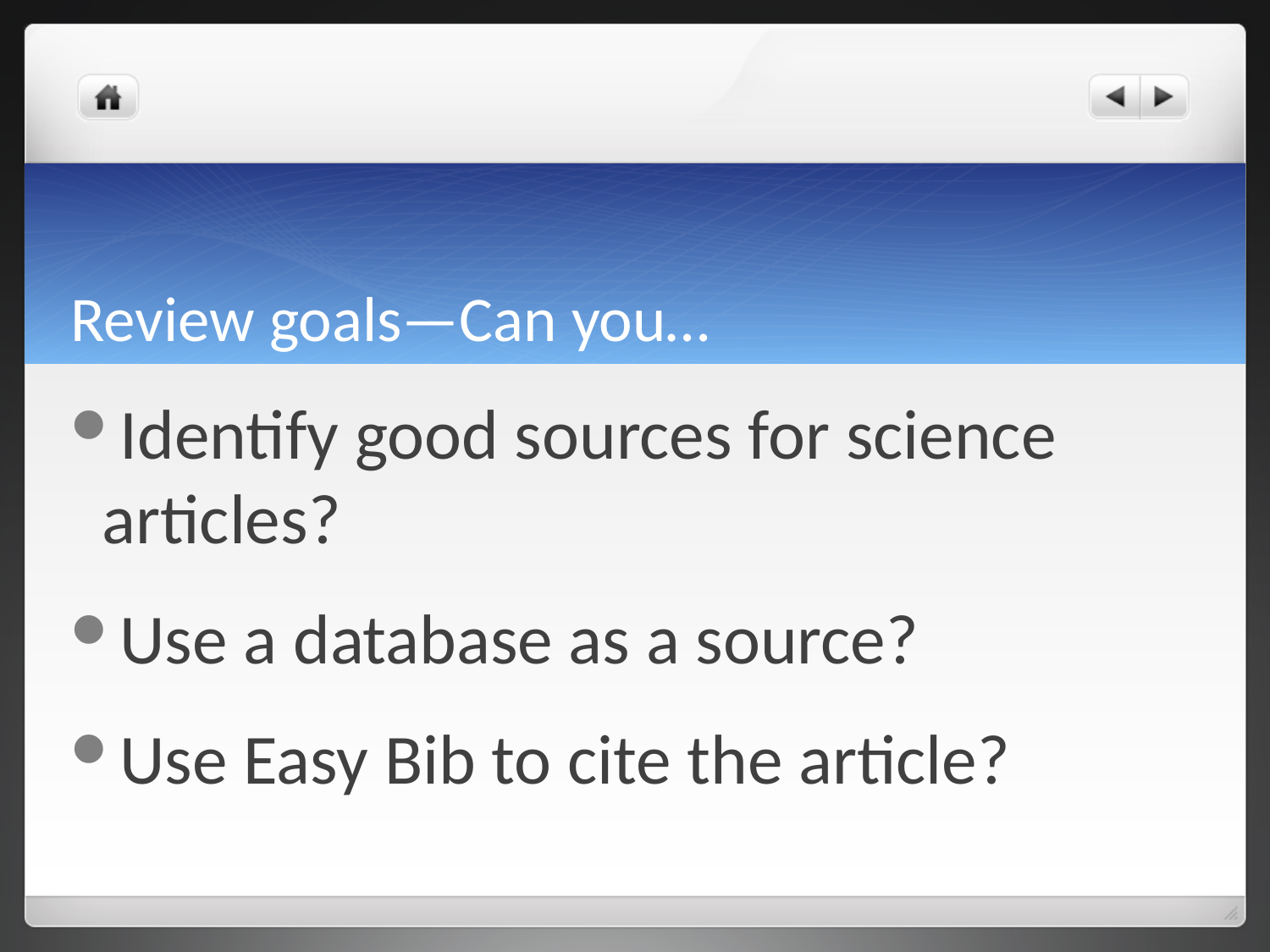

# Review goals—Can you…
Identify good sources for science articles?
Use a database as a source?
Use Easy Bib to cite the article?